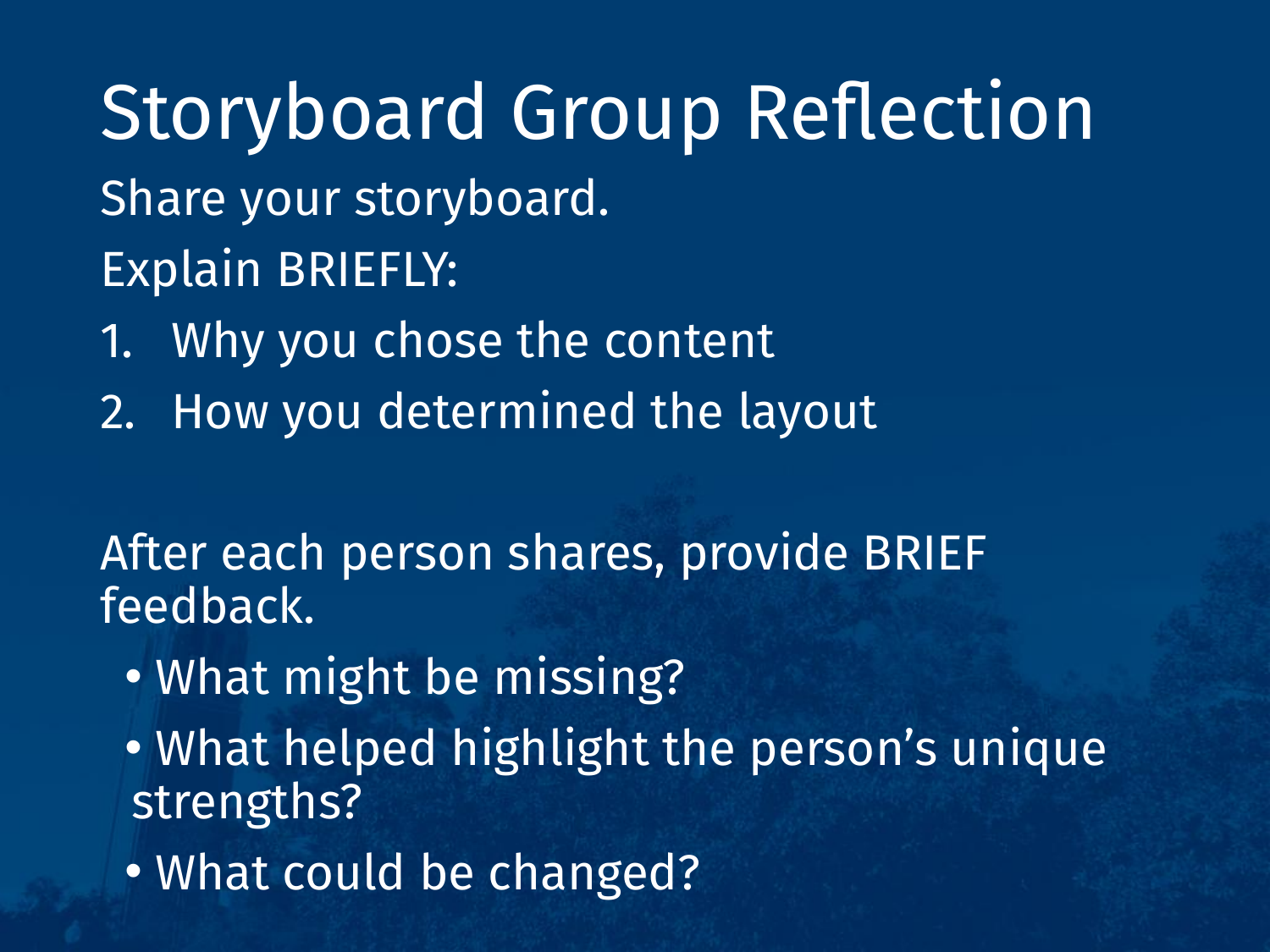

# Storyboard Group Reflection
Share your storyboard.
Explain BRIEFLY:
Why you chose the content
How you determined the layout

After each person shares, provide BRIEF feedback.
 What might be missing?
 What helped highlight the person’s unique strengths?
 What could be changed?